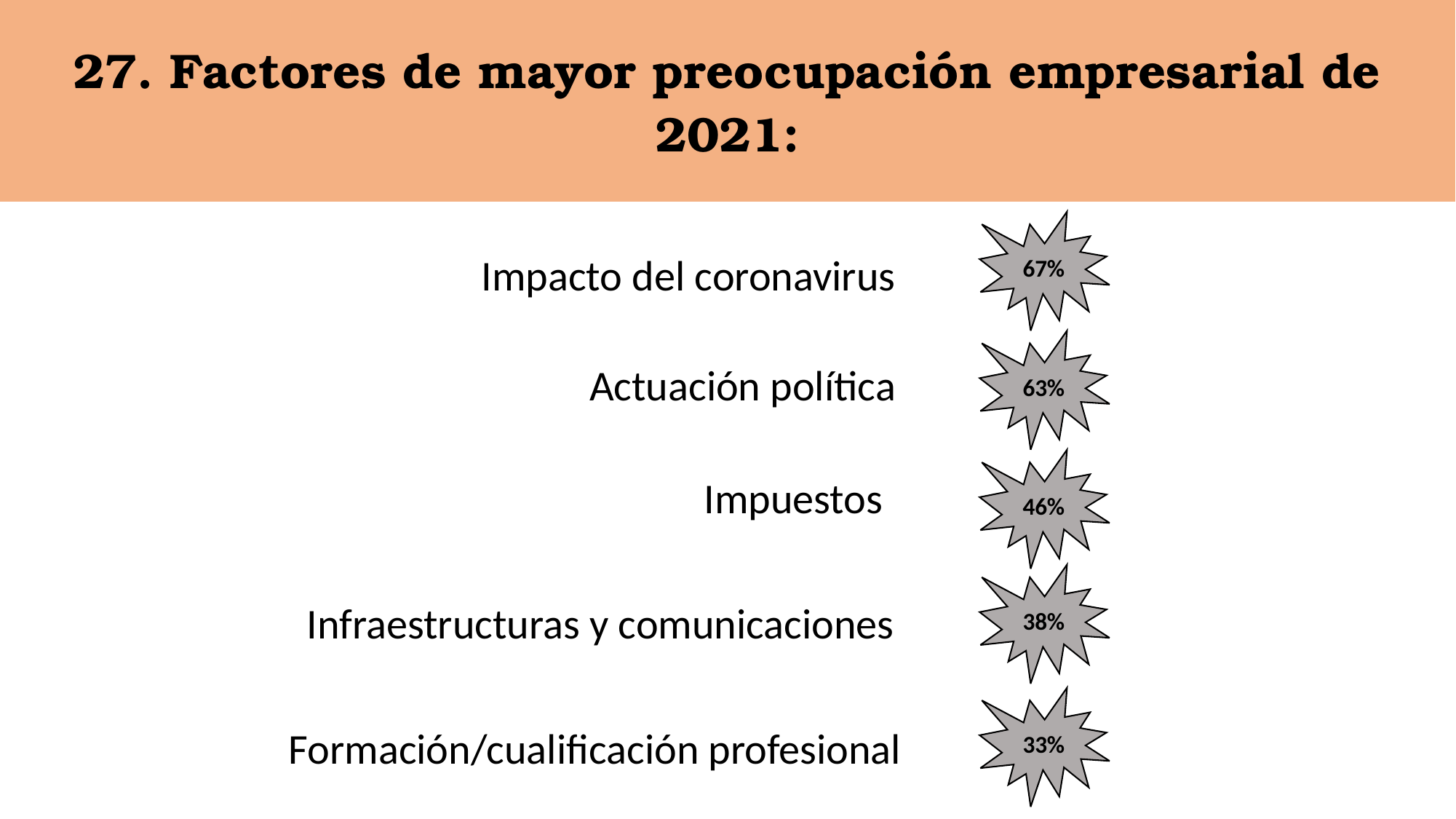

27. Factores de mayor preocupación empresarial de 2021:
67%
Impacto del coronavirus
63%
Actuación política
46%
Impuestos
38%
Infraestructuras y comunicaciones
33%
Formación/cualificación profesional